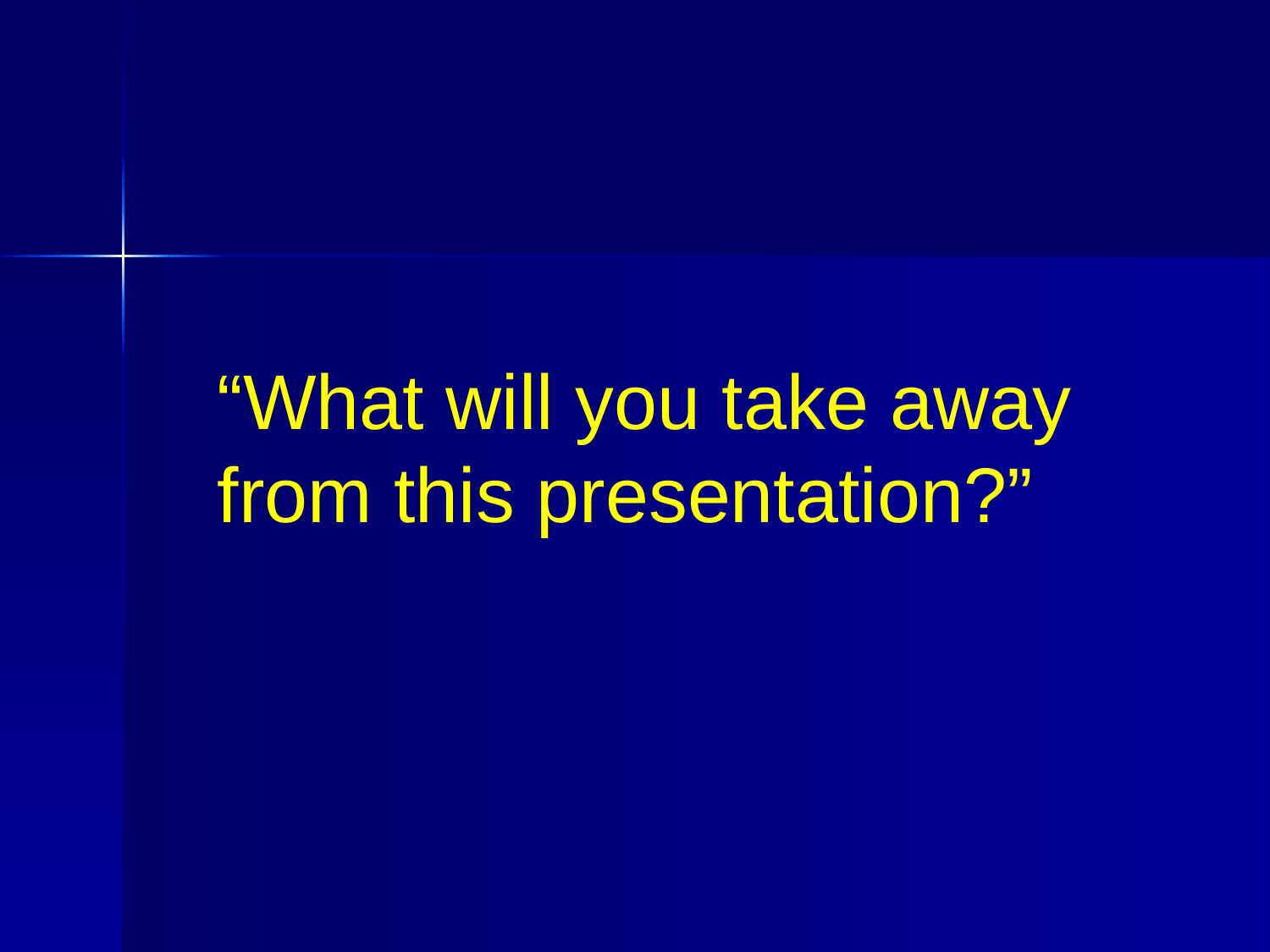

“What will you take away from this presentation?”